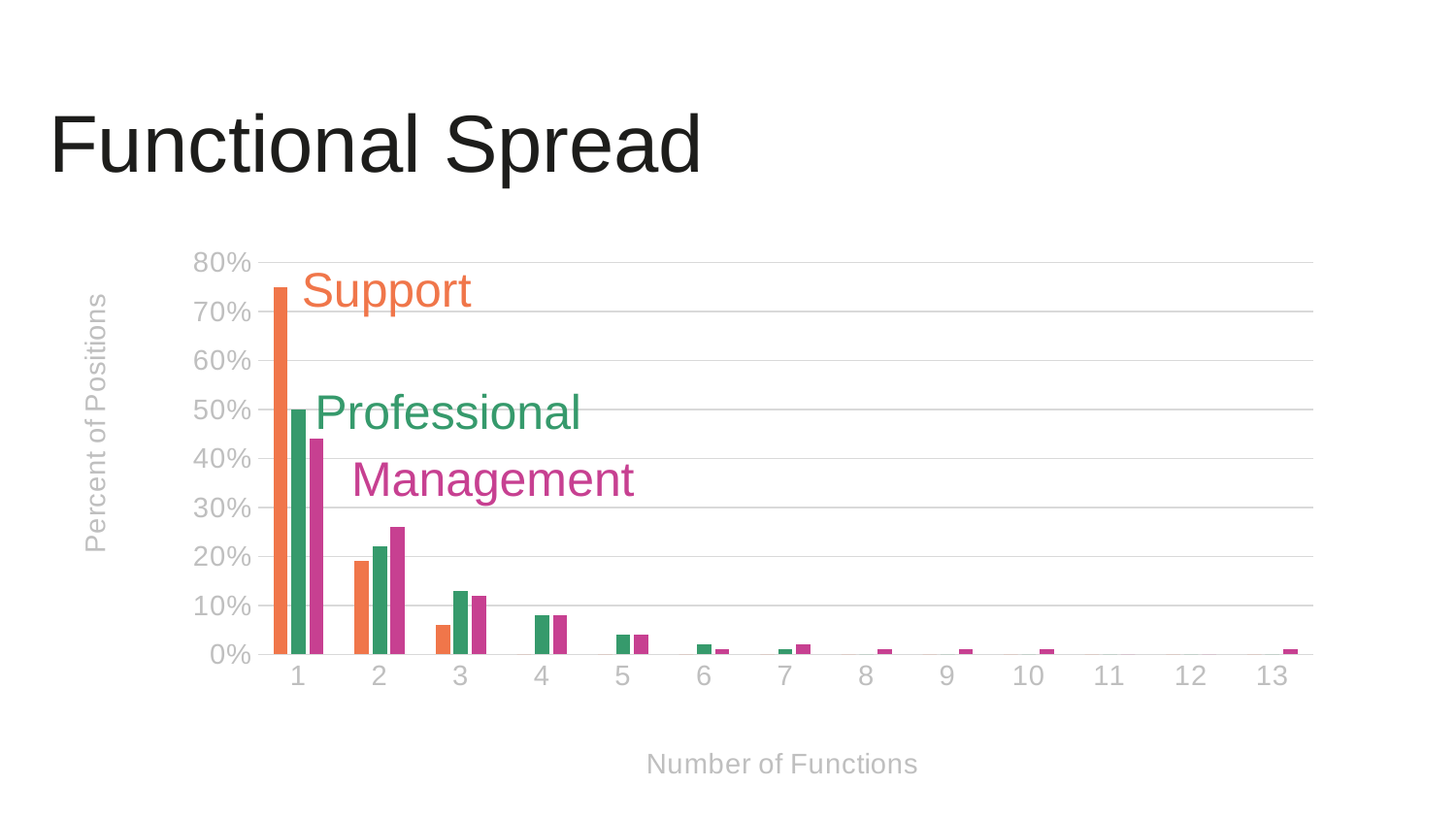

# Functional Spread

### Chart

| Category | Support | Professional | Management |
|---|---|---|---|
Support
Professional
Management